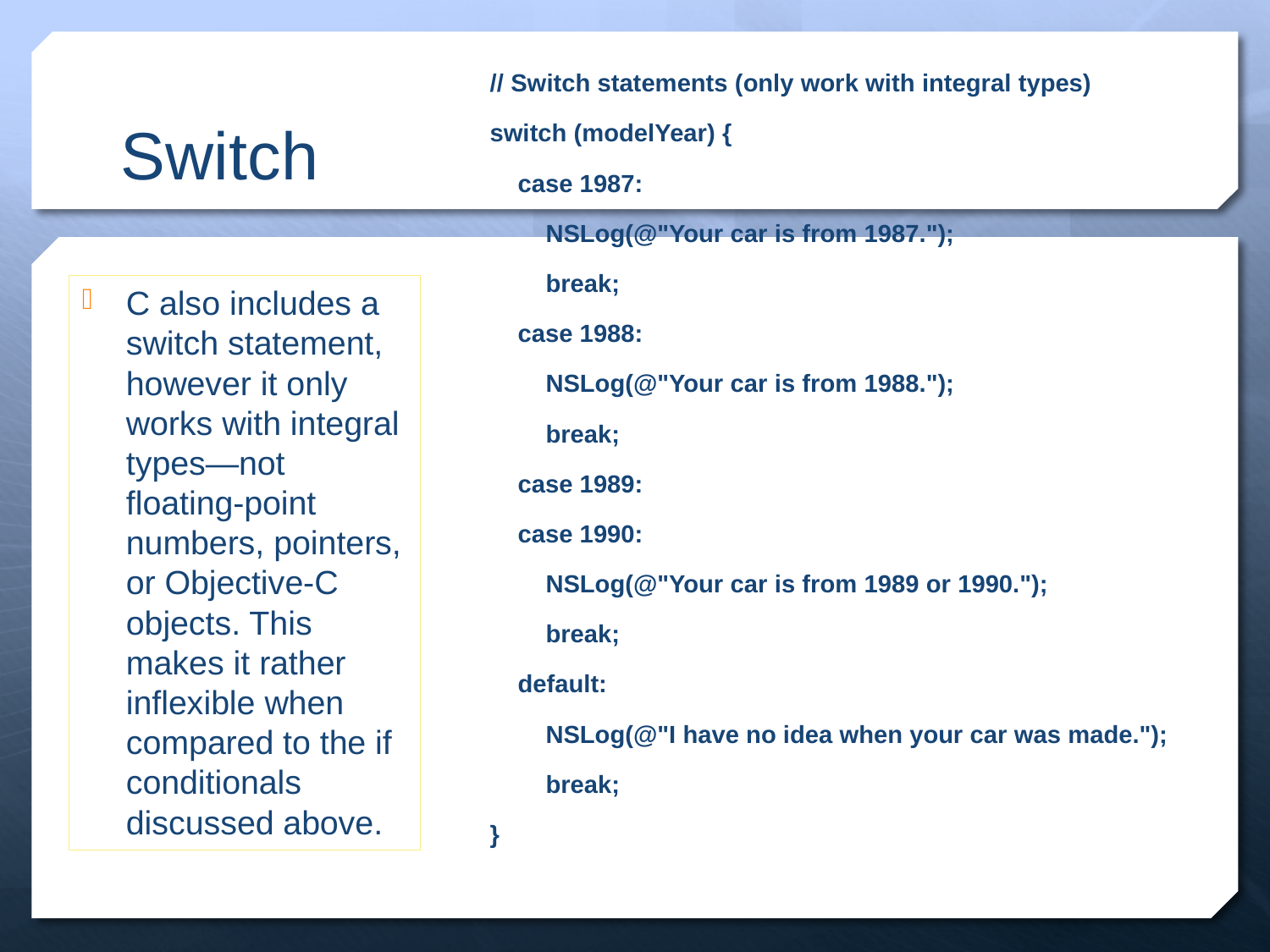

# Switch
// Switch statements (only work with integral types)
switch (modelYear) {
    case 1987:
        NSLog(@"Your car is from 1987.");
        break;
    case 1988:
        NSLog(@"Your car is from 1988.");
        break;
    case 1989:
    case 1990:
        NSLog(@"Your car is from 1989 or 1990.");
        break;
    default:
        NSLog(@"I have no idea when your car was made.");
        break;
}

C also includes a switch statement, however it only works with integral types—not floating-point numbers, pointers, or Objective-C objects. This makes it rather inflexible when compared to the if conditionals discussed above.